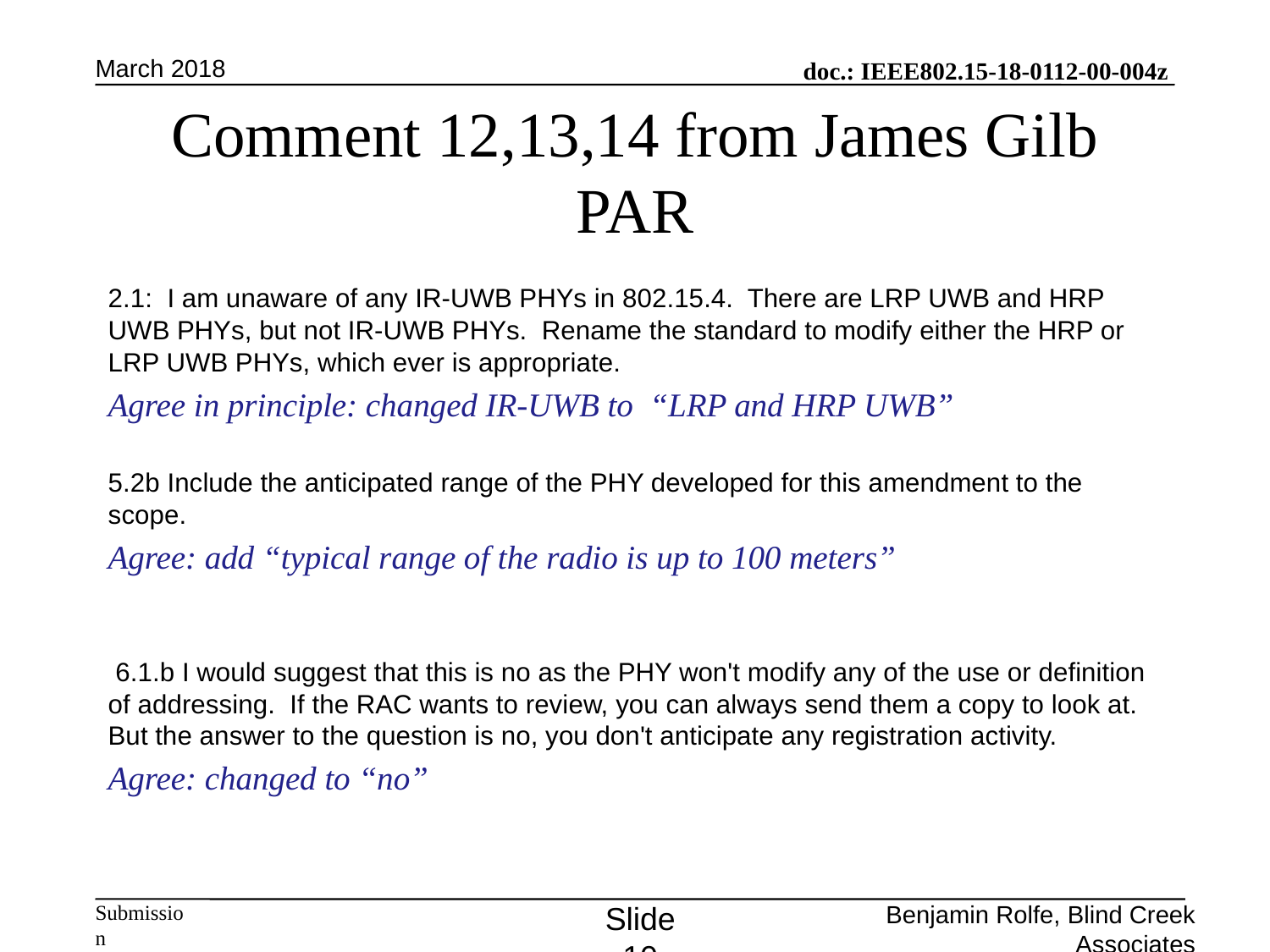

March 2018
# Comment 12,13,14 from James Gilb PAR
2.1:  I am unaware of any IR-UWB PHYs in 802.15.4.  There are LRP UWB and HRP UWB PHYs, but not IR-UWB PHYs.  Rename the standard to modify either the HRP or LRP UWB PHYs, which ever is appropriate.
Agree in principle: changed IR-UWB to  “LRP and HRP UWB”

5.2b Include the anticipated range of the PHY developed for this amendment to the scope.
Agree: add “typical range of the radio is up to 100 meters”

 6.1.b I would suggest that this is no as the PHY won't modify any of the use or definition of addressing.  If the RAC wants to review, you can always send them a copy to look at.  But the answer to the question is no, you don't anticipate any registration activity.
Agree: changed to “no”

Slide 10
Benjamin Rolfe, Blind Creek Associates